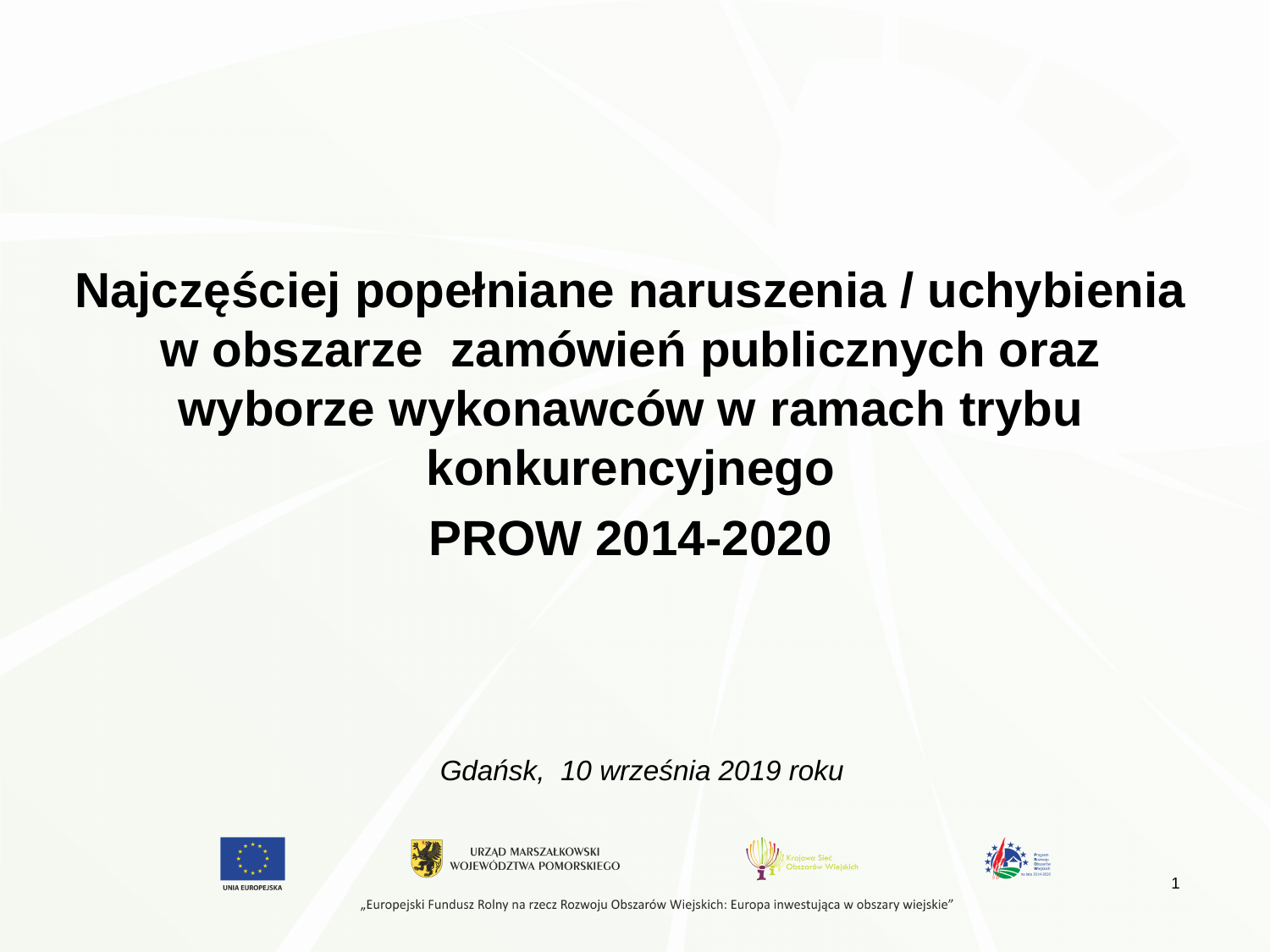

Najczęściej popełniane naruszenia / uchybienia w obszarze  zamówień publicznych oraz wyborze wykonawców w ramach trybu konkurencyjnego
PROW 2014-2020

Gdańsk,  10 września 2019 roku
1